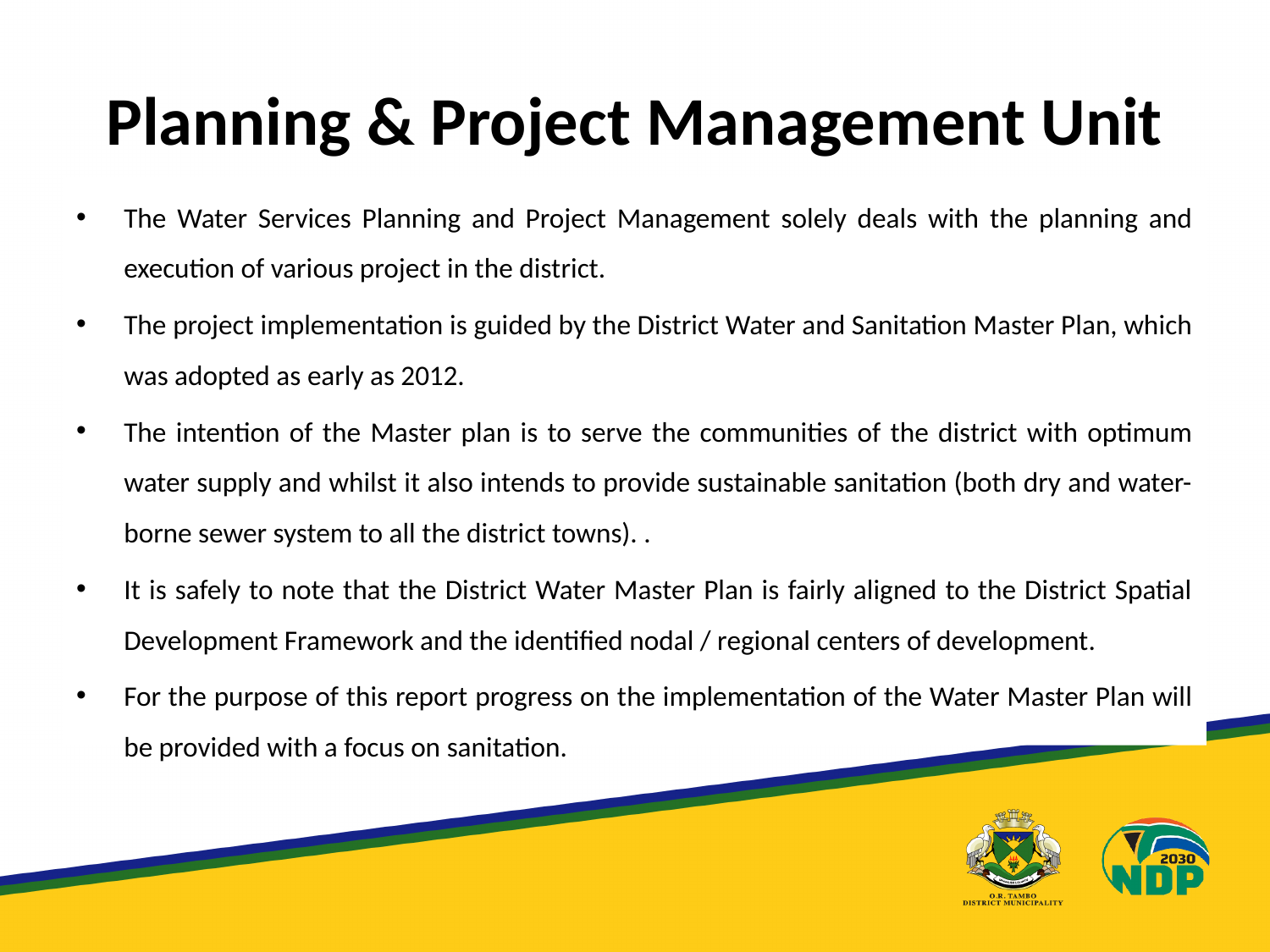

# Planning & Project Management Unit
The Water Services Planning and Project Management solely deals with the planning and execution of various project in the district.
The project implementation is guided by the District Water and Sanitation Master Plan, which was adopted as early as 2012.
The intention of the Master plan is to serve the communities of the district with optimum water supply and whilst it also intends to provide sustainable sanitation (both dry and water-borne sewer system to all the district towns). .
It is safely to note that the District Water Master Plan is fairly aligned to the District Spatial Development Framework and the identified nodal / regional centers of development.
For the purpose of this report progress on the implementation of the Water Master Plan will be provided with a focus on sanitation.